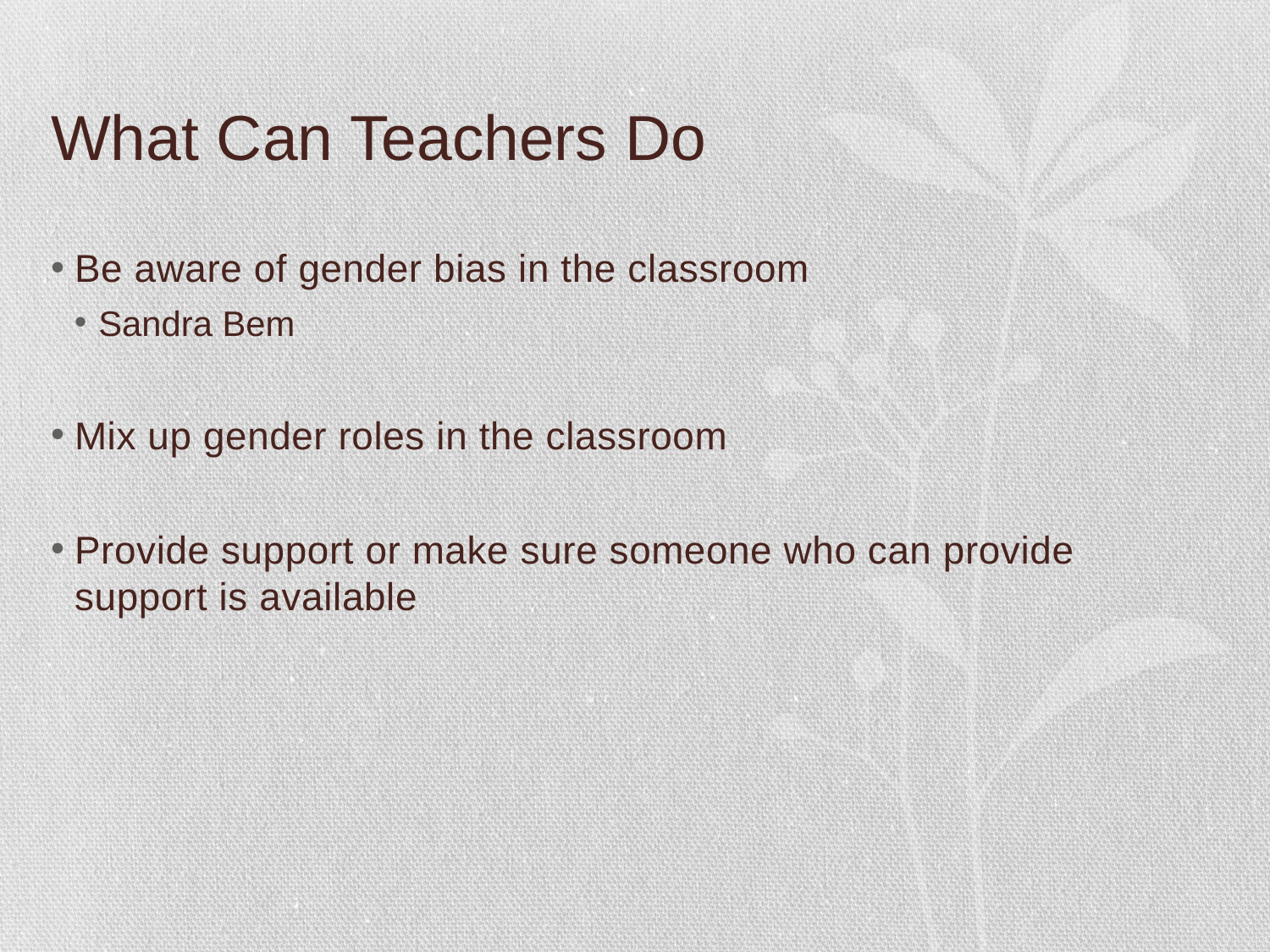

# What Can Teachers Do

Be aware of gender bias in the classroom
Sandra Bem

Mix up gender roles in the classroom

Provide support or make sure someone who can provide support is available